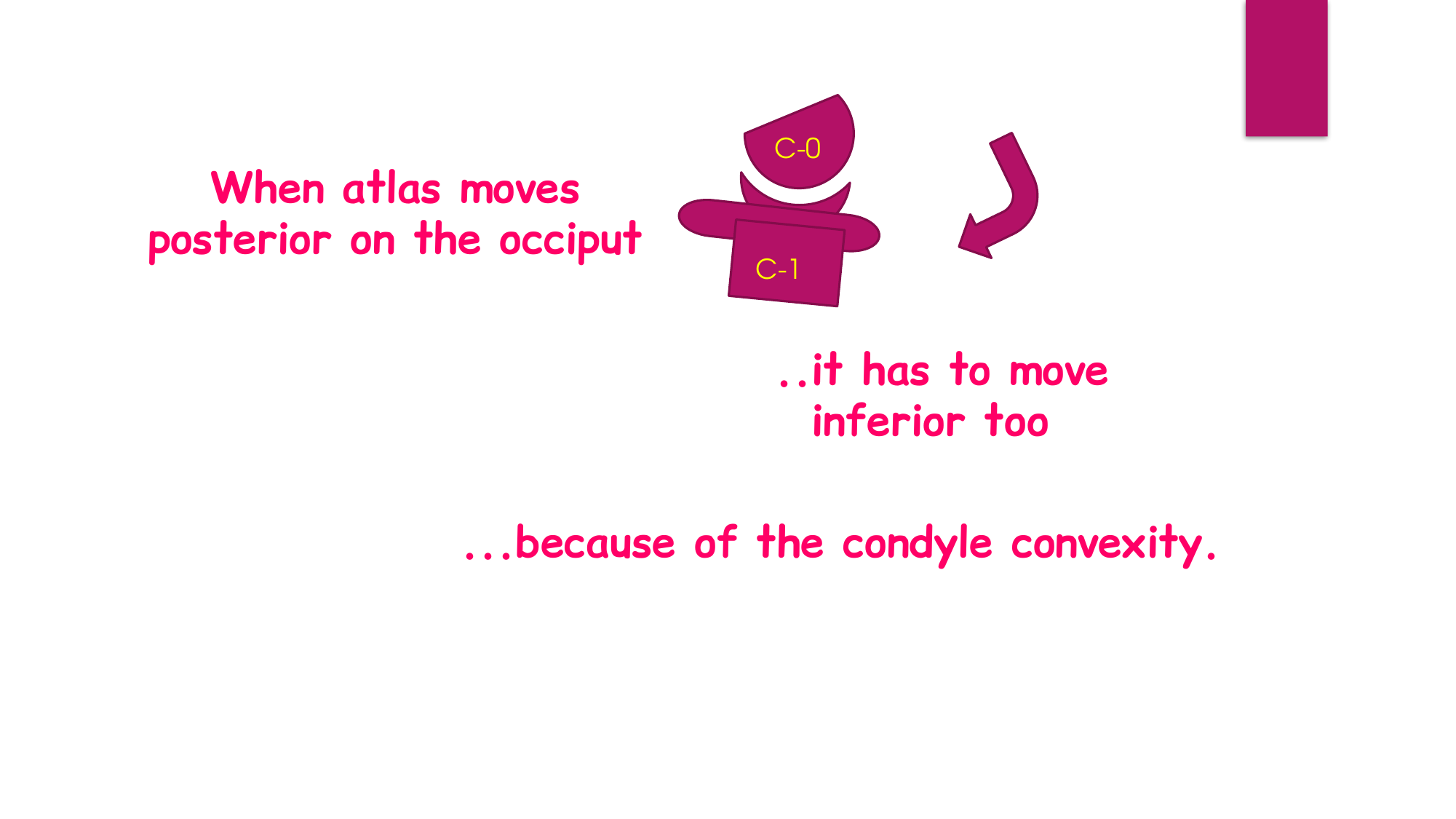

C-0

When atlas moves
 posterior on the occiput

C-1
..it has to move
  inferior too
...because of the condyle convexity.